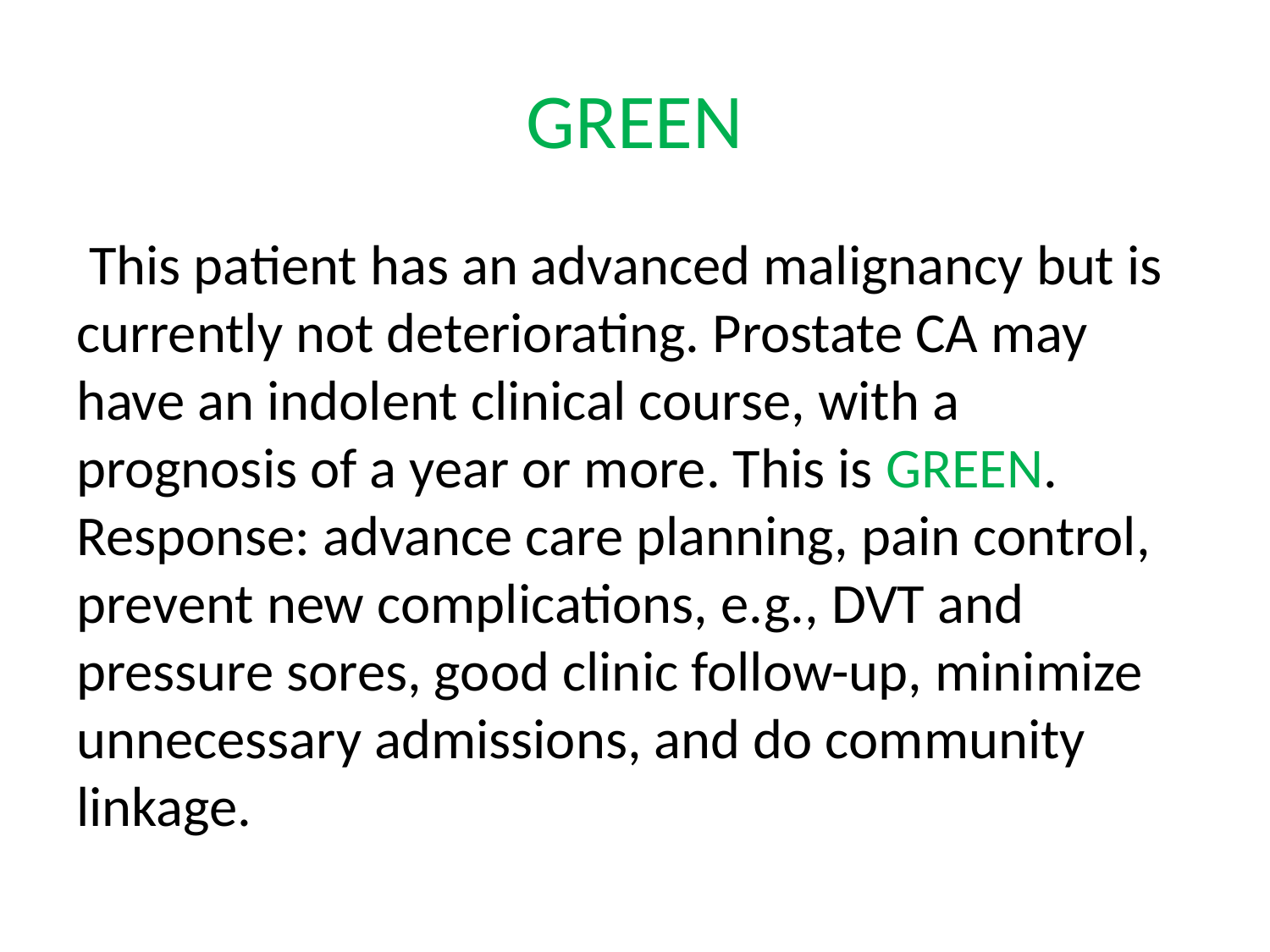

# GREEN
 This patient has an advanced malignancy but is currently not deteriorating. Prostate CA may have an indolent clinical course, with a prognosis of a year or more. This is GREEN. Response: advance care planning, pain control, prevent new complications, e.g., DVT and pressure sores, good clinic follow-up, minimize unnecessary admissions, and do community linkage.